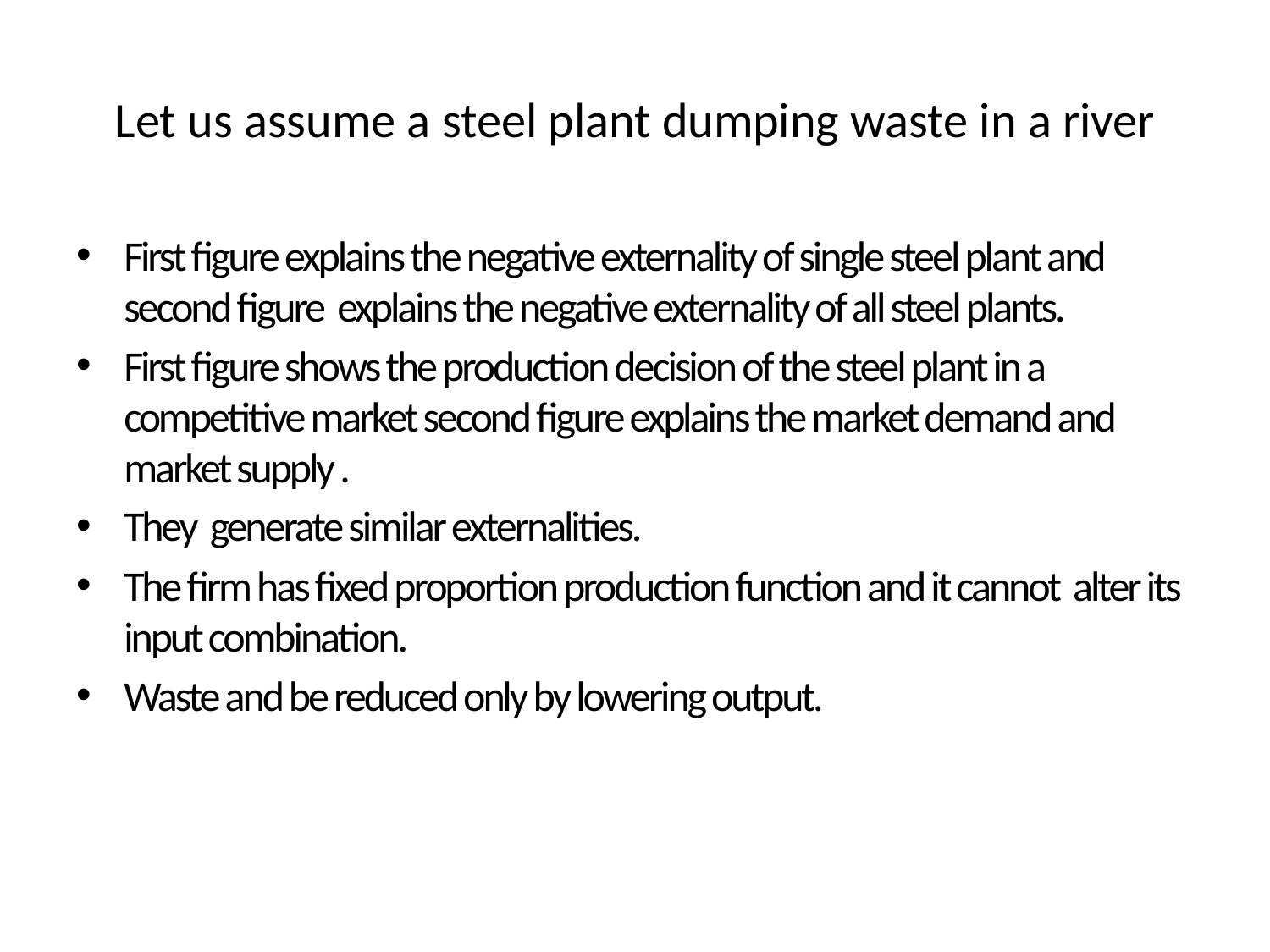

# Let us assume a steel plant dumping waste in a river
First figure explains the negative externality of single steel plant and second figure  explains the negative externality of all steel plants.
First figure shows the production decision of the steel plant in a competitive market second figure explains the market demand and market supply .
They  generate similar externalities.
The firm has fixed proportion production function and it cannot  alter its input combination.
Waste and be reduced only by lowering output.